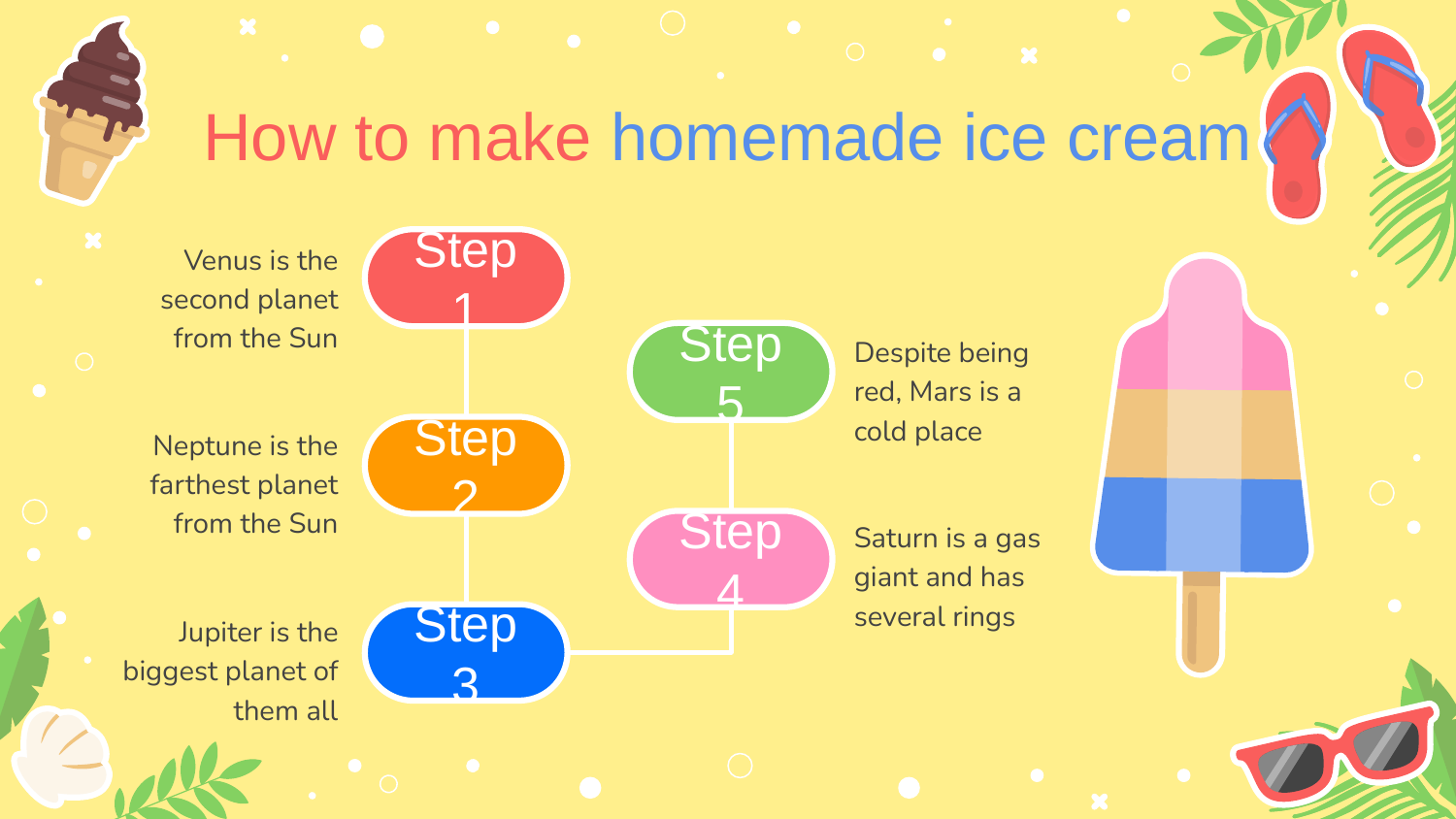

# How to make homemade ice cream
Venus is the second planet from the Sun
Step 1

Despite being red, Mars is a cold place
Step 5
Neptune is the farthest planet from the Sun
Step 2
Saturn is a gas giant and has several rings
Step 4
Jupiter is the biggest planet of them all
Step 3